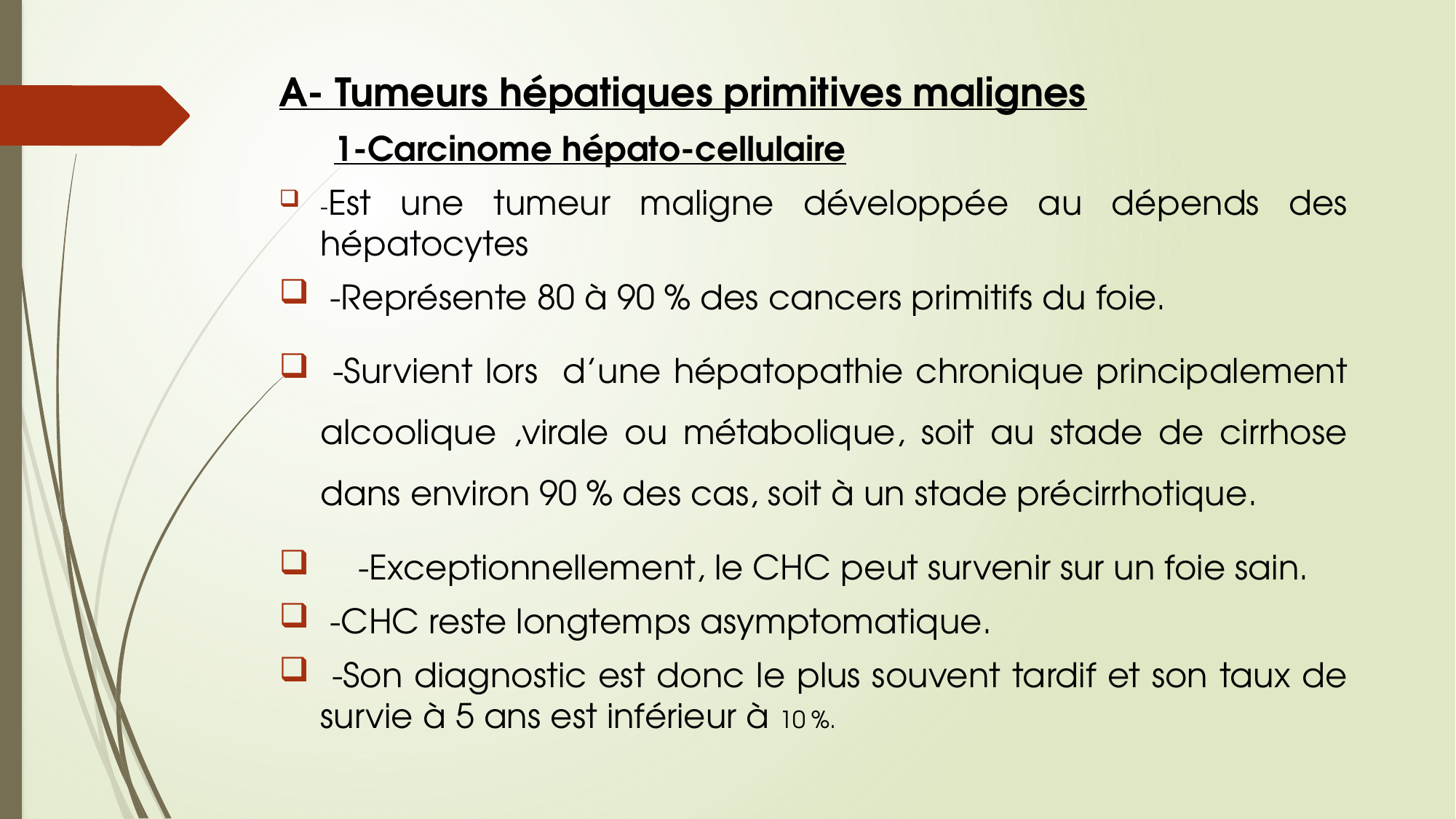

A- Tumeurs hépatiques primitives malignes
1-Carcinome hépato-cellulaire
-Est une tumeur maligne développée au dépends des hépatocytes
 -Représente 80 à 90 % des cancers primitifs du foie.
 -Survient lors  d’une hépatopathie chronique principalement alcoolique ,virale ou métabolique, soit au stade de cirrhose dans environ 90 % des cas, soit à un stade précirrhotique.
    -Exceptionnellement, le CHC peut survenir sur un foie sain.
 -CHC reste longtemps asymptomatique.
 -Son diagnostic est donc le plus souvent tardif et son taux de survie à 5 ans est inférieur à 10 %.